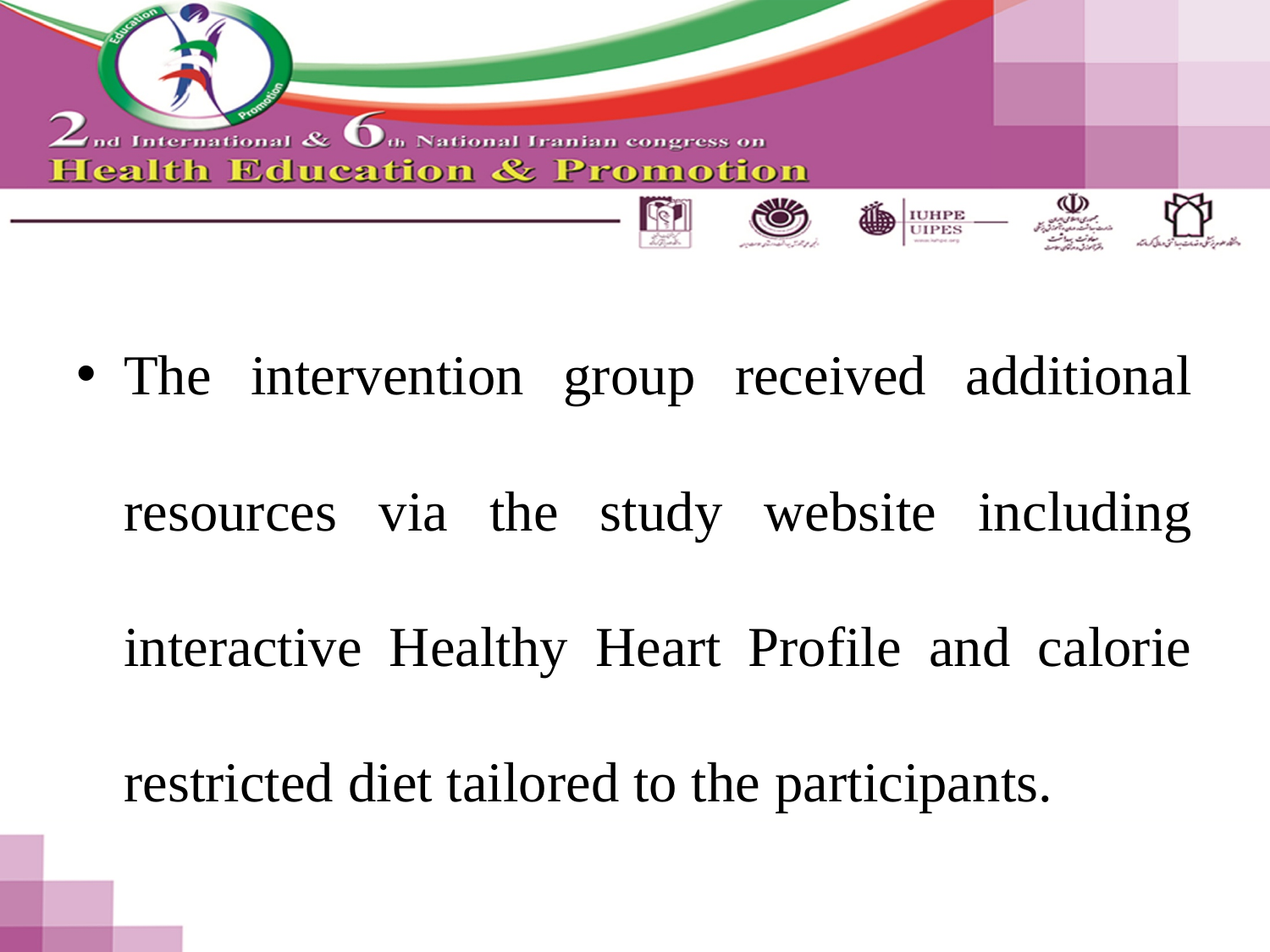

#
The intervention group received additional resources via the study website including interactive Healthy Heart Profile and calorie restricted diet tailored to the participants.